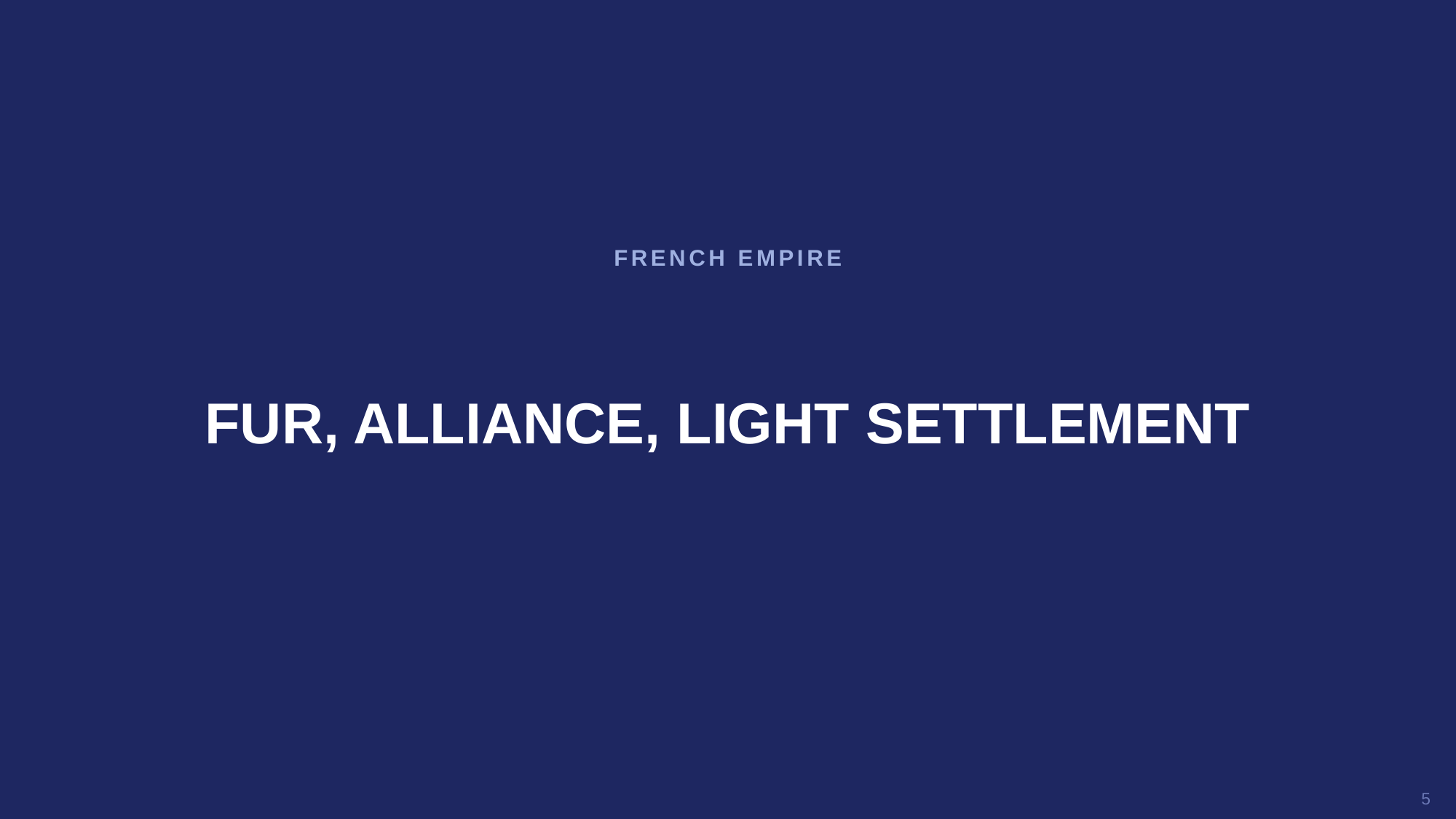

FRENCH EMPIRE
FUR, ALLIANCE, LIGHT SETTLEMENT
5